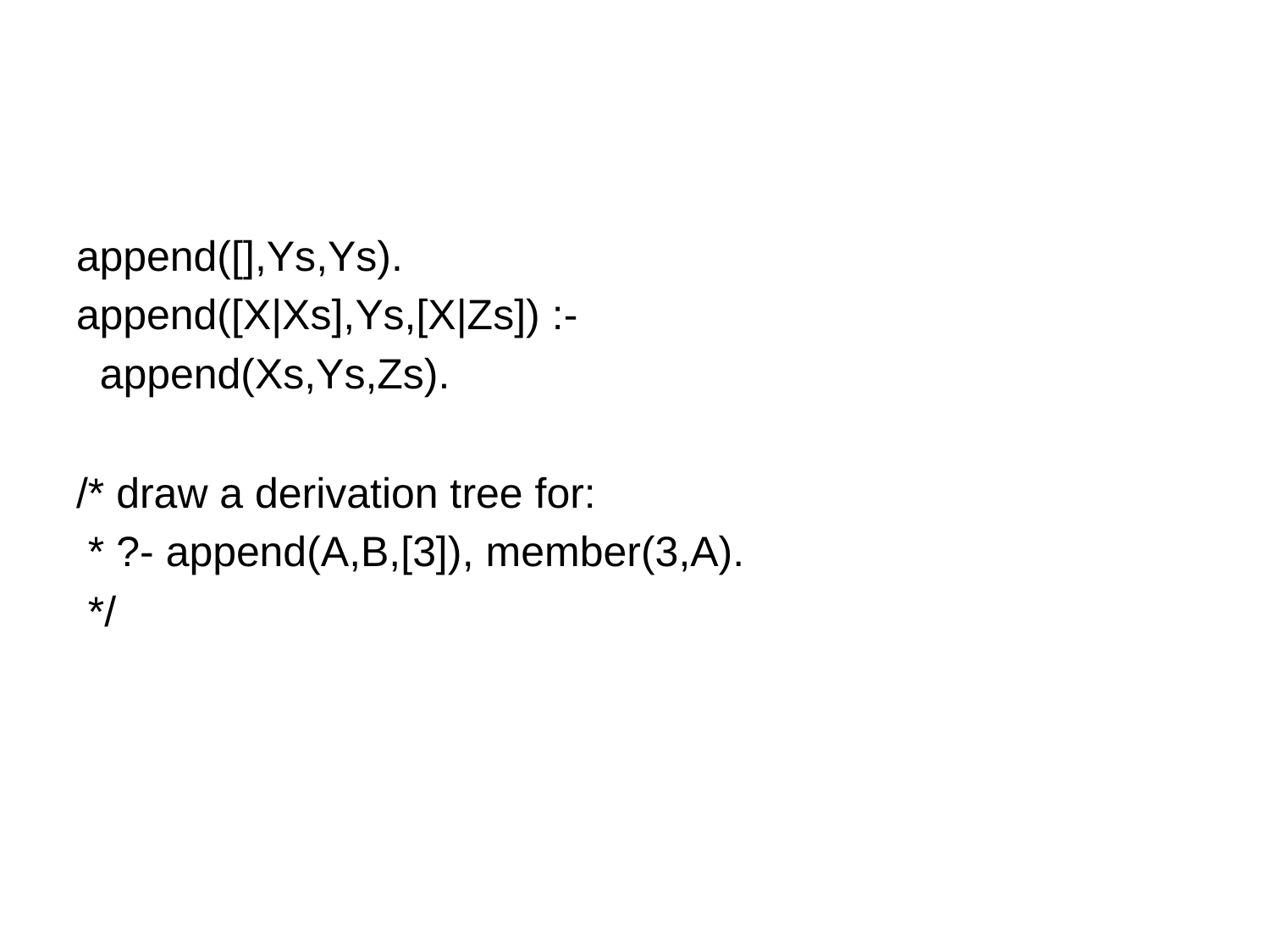

#
append([],Ys,Ys).
append([X|Xs],Ys,[X|Zs]) :-
  append(Xs,Ys,Zs).

/* draw a derivation tree for:
 * ?- append(A,B,[3]), member(3,A).
 */